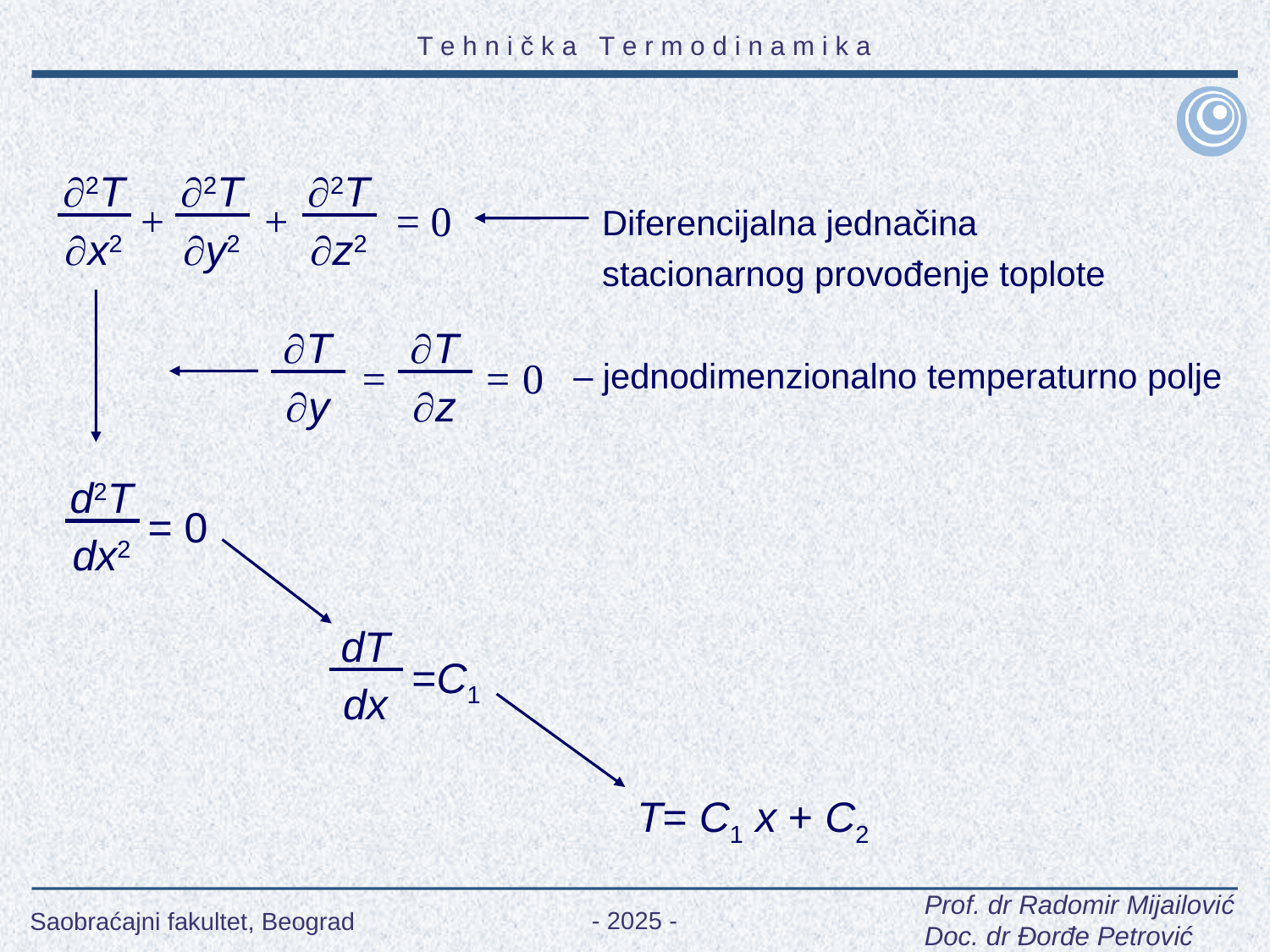

∂2T
∂2T
∂2T
 +         +          = 0
Diferencijalna jednačina stacionarnog provođenje toplote
∂x2
∂y2
∂z2

∂T
∂T
=         = 0
– jednodimenzionalno temperaturno polje
∂y
∂z

d2T
= 0
dx2

dT
=C1
dx

T= C1 x + C2